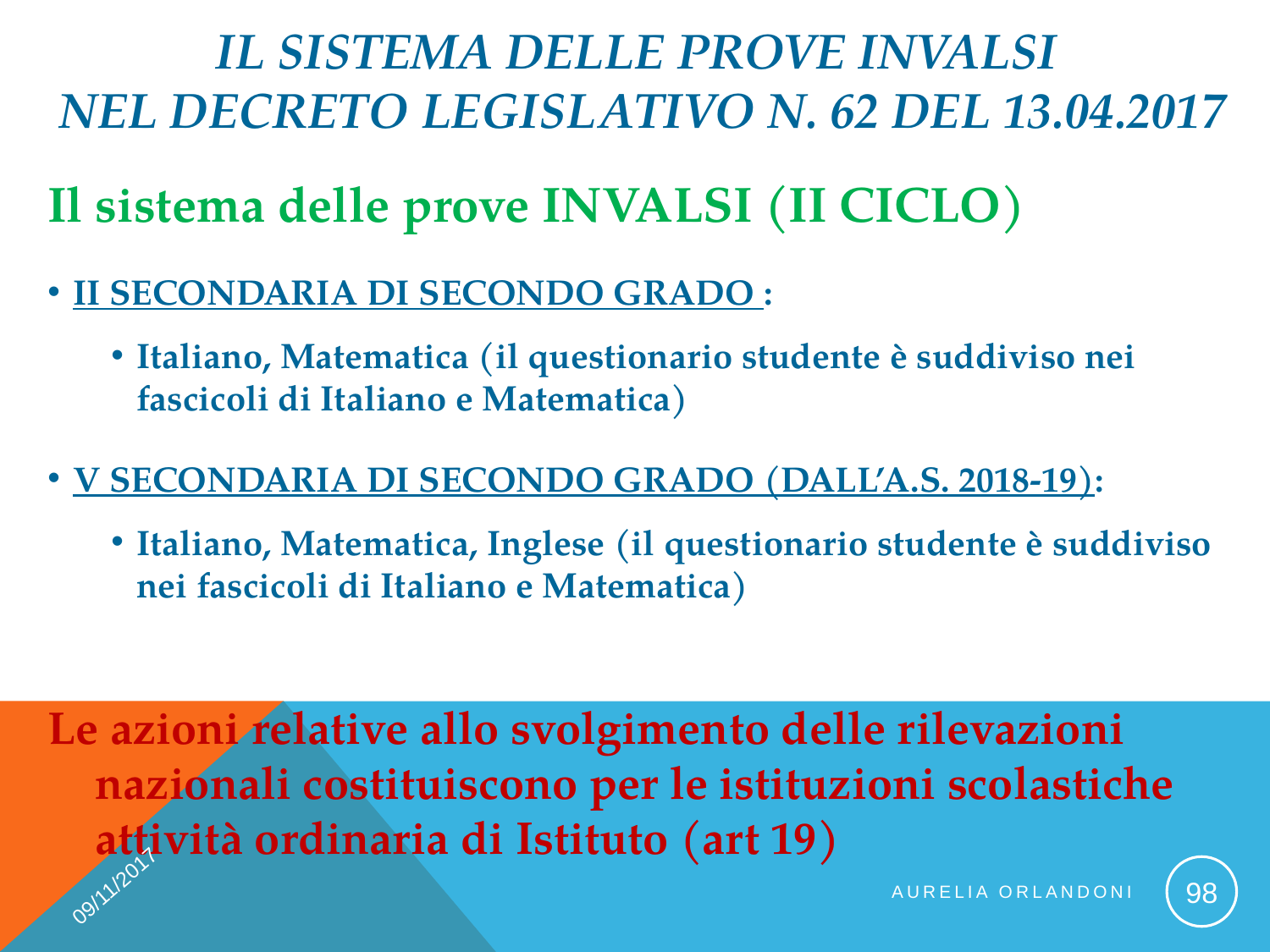

# Il sistema delle prove INVALSI nel decreto legislativo n. 62 del 13.04.2017
Il sistema delle prove INVALSI (II CICLO)

II SECONDARIA DI SECONDO GRADO :
Italiano, Matematica (il questionario studente è suddiviso nei fascicoli di Italiano e Matematica)
V SECONDARIA DI SECONDO GRADO (DALL’A.S. 2018-19):
Italiano, Matematica, Inglese (il questionario studente è suddiviso nei fascicoli di Italiano e Matematica)

Le azioni relative allo svolgimento delle rilevazioni nazionali costituiscono per le istituzioni scolastiche attività ordinaria di Istituto (art 19)

09/11/2017
98
Aurelia Orlandoni